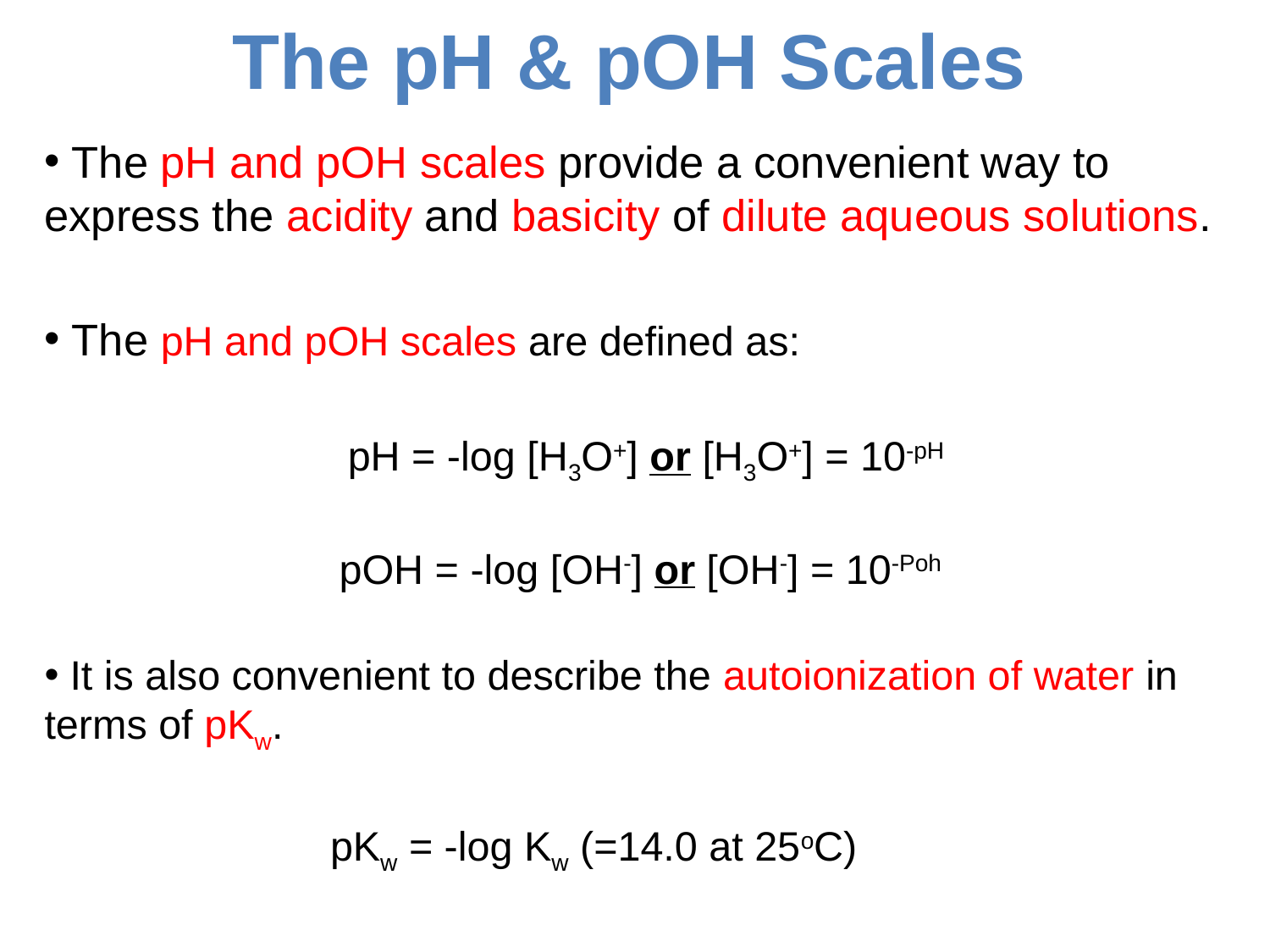

# The pH & pOH Scales
 The pH and pOH scales provide a convenient way to express the acidity and basicity of dilute aqueous solutions.

 The pH and pOH scales are defined as:

 pH = -log [H3O+] or [H3O+] = 10-pH

pOH = -log [OH-] or [OH-] = 10-Poh

 It is also convenient to describe the autoionization of water in terms of pKw.

                         pKw = -log Kw (=14.0 at 25oC)